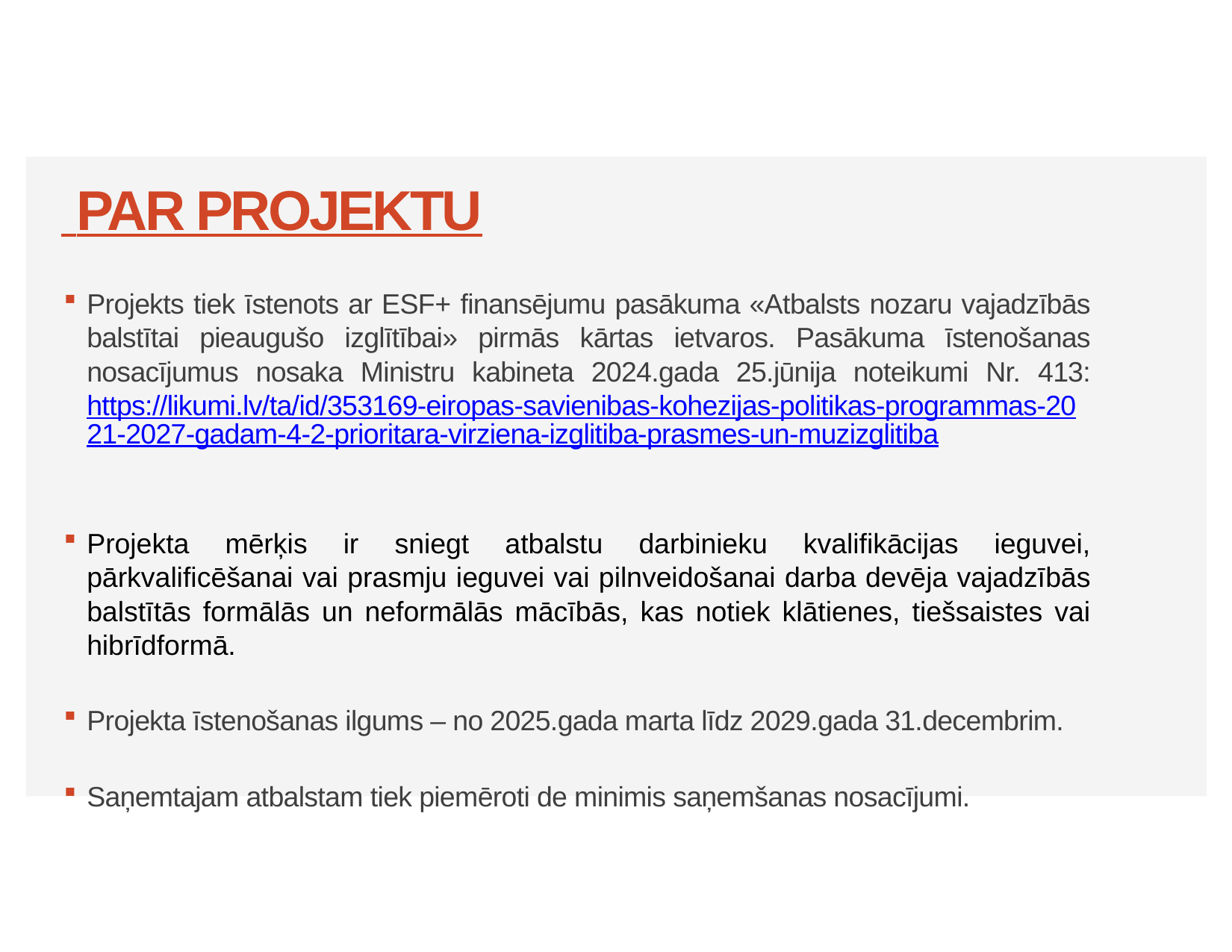

# PAR PROJEKTU
Projekts tiek īstenots ar ESF+ finansējumu pasākuma «Atbalsts nozaru vajadzībās balstītai pieaugušo izglītībai» pirmās kārtas ietvaros. Pasākuma īstenošanas nosacījumus nosaka Ministru kabineta 2024.gada 25.jūnija noteikumi Nr. 413: https://likumi.lv/ta/id/353169-eiropas-savienibas-kohezijas-politikas-programmas-2021-2027-gadam-4-2-prioritara-virziena-izglitiba-prasmes-un-muzizglitiba

Projekta mērķis ir sniegt atbalstu darbinieku kvalifikācijas ieguvei, pārkvalificēšanai vai prasmju ieguvei vai pilnveidošanai darba devēja vajadzībās balstītās formālās un neformālās mācībās, kas notiek klātienes, tiešsaistes vai hibrīdformā.

Projekta īstenošanas ilgums – no 2025.gada marta līdz 2029.gada 31.decembrim.

Saņemtajam atbalstam tiek piemēroti de minimis saņemšanas nosacījumi.